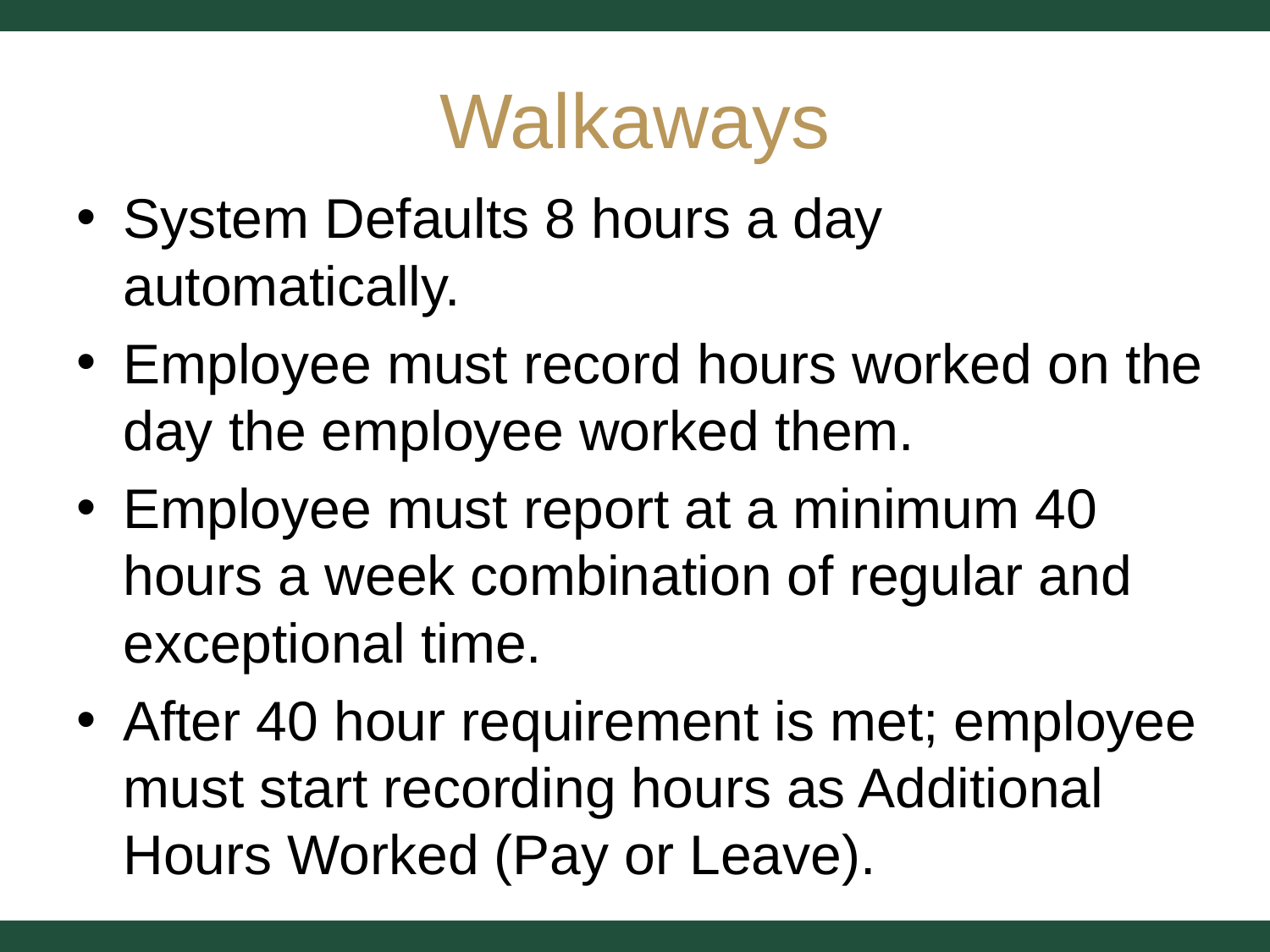

# Walkaways
System Defaults 8 hours a day automatically.
Employee must record hours worked on the day the employee worked them.
Employee must report at a minimum 40 hours a week combination of regular and exceptional time.
After 40 hour requirement is met; employee must start recording hours as Additional Hours Worked (Pay or Leave).